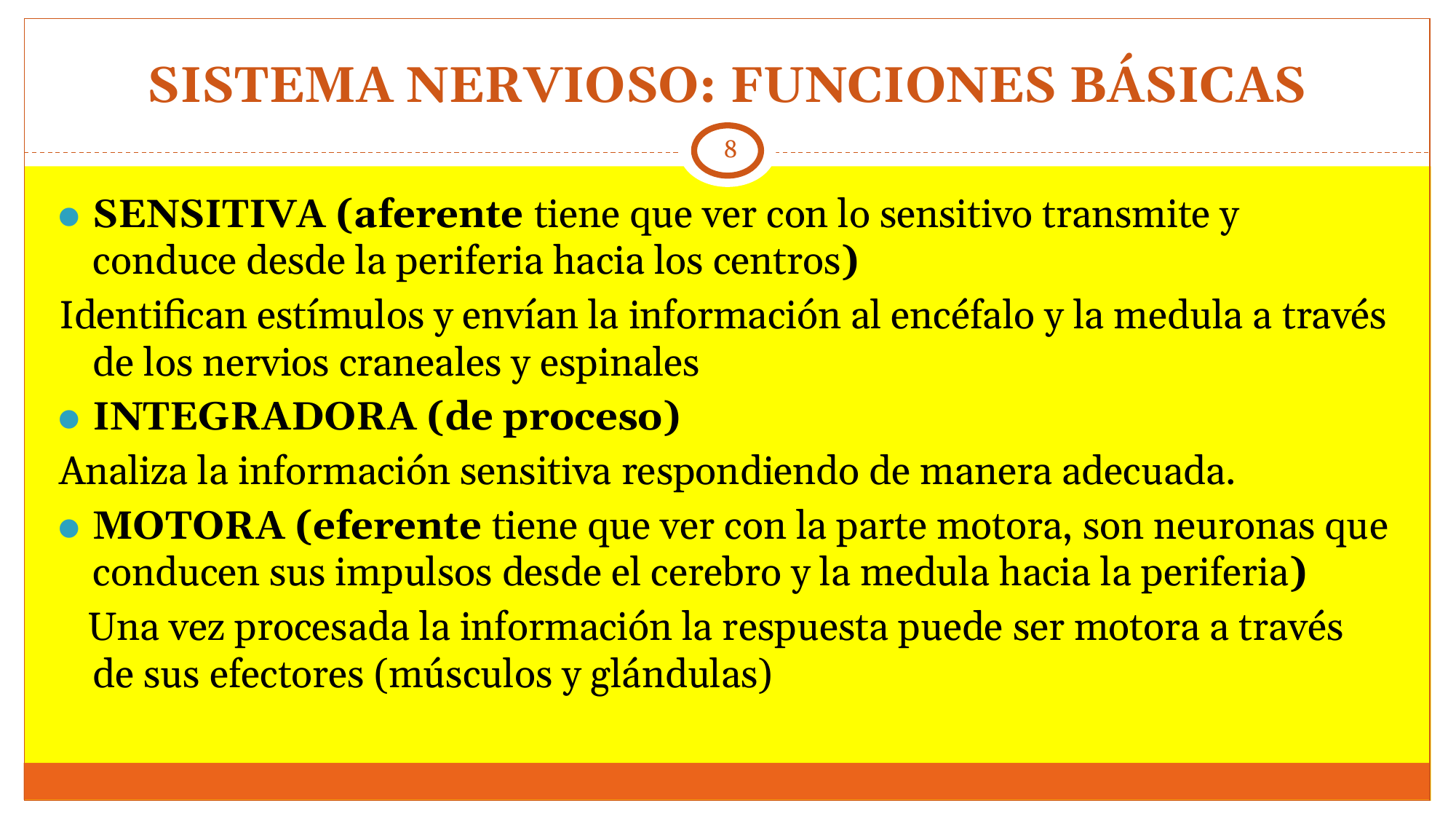

# SISTEMA NERVIOSO: FUNCIONES BÁSICAS
8
SENSITIVA (aferente tiene que ver con lo sensitivo transmite y conduce desde la periferia hacia los centros)
Identifican estímulos y envían la información al encéfalo y la medula a través de los nervios craneales y espinales
INTEGRADORA (de proceso)
Analiza la información sensitiva respondiendo de manera adecuada.
MOTORA (eferente tiene que ver con la parte motora, son neuronas que conducen sus impulsos desde el cerebro y la medula hacia la periferia)
   Una vez procesada la información la respuesta puede ser motora a través de sus efectores (músculos y glándulas)